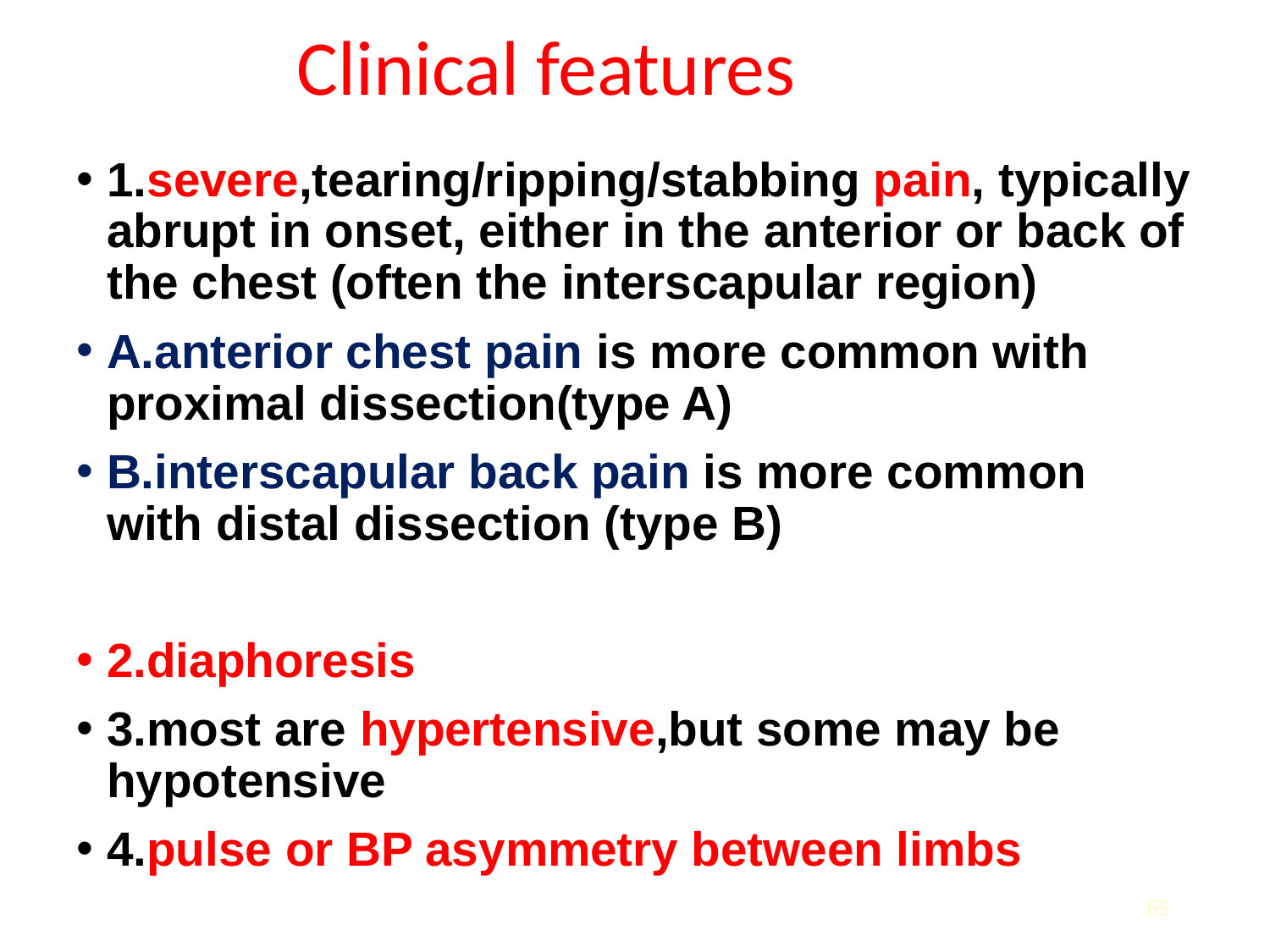

# Clinical features
1.severe,tearing/ripping/stabbing pain, typically abrupt in onset, either in the anterior or back of the chest (often the interscapular region)
A.anterior chest pain is more common with proximal dissection(type A)
B.interscapular back pain is more common with distal dissection (type B)

2.diaphoresis
3.most are hypertensive,but some may be hypotensive
4.pulse or BP asymmetry between limbs

65